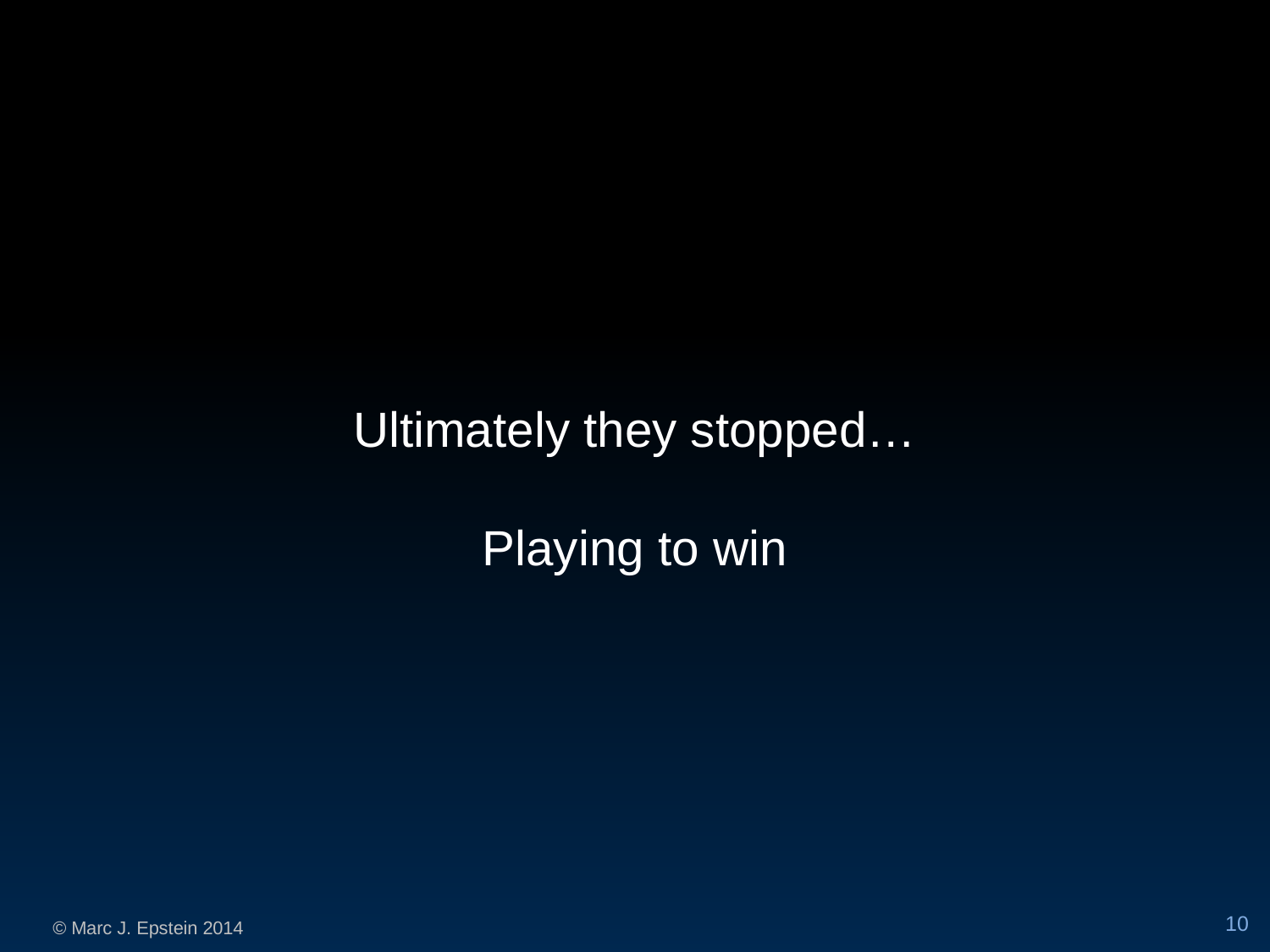

Ultimately they stopped…

Playing to win
10